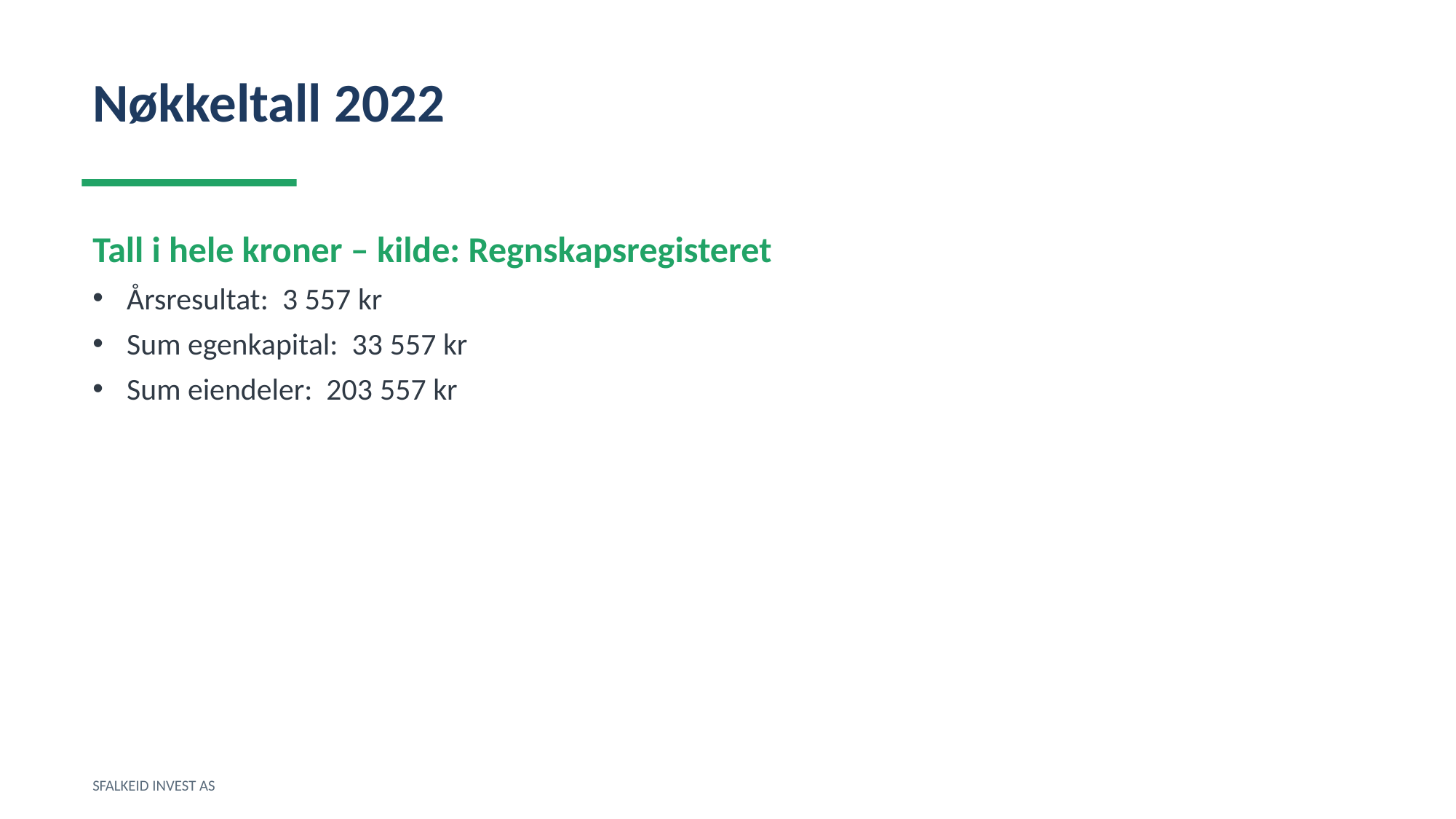

Nøkkeltall 2022

Tall i hele kroner – kilde: Regnskapsregisteret
Årsresultat:  3 557 kr
Sum egenkapital:  33 557 kr
Sum eiendeler:  203 557 kr
SFALKEID INVEST AS